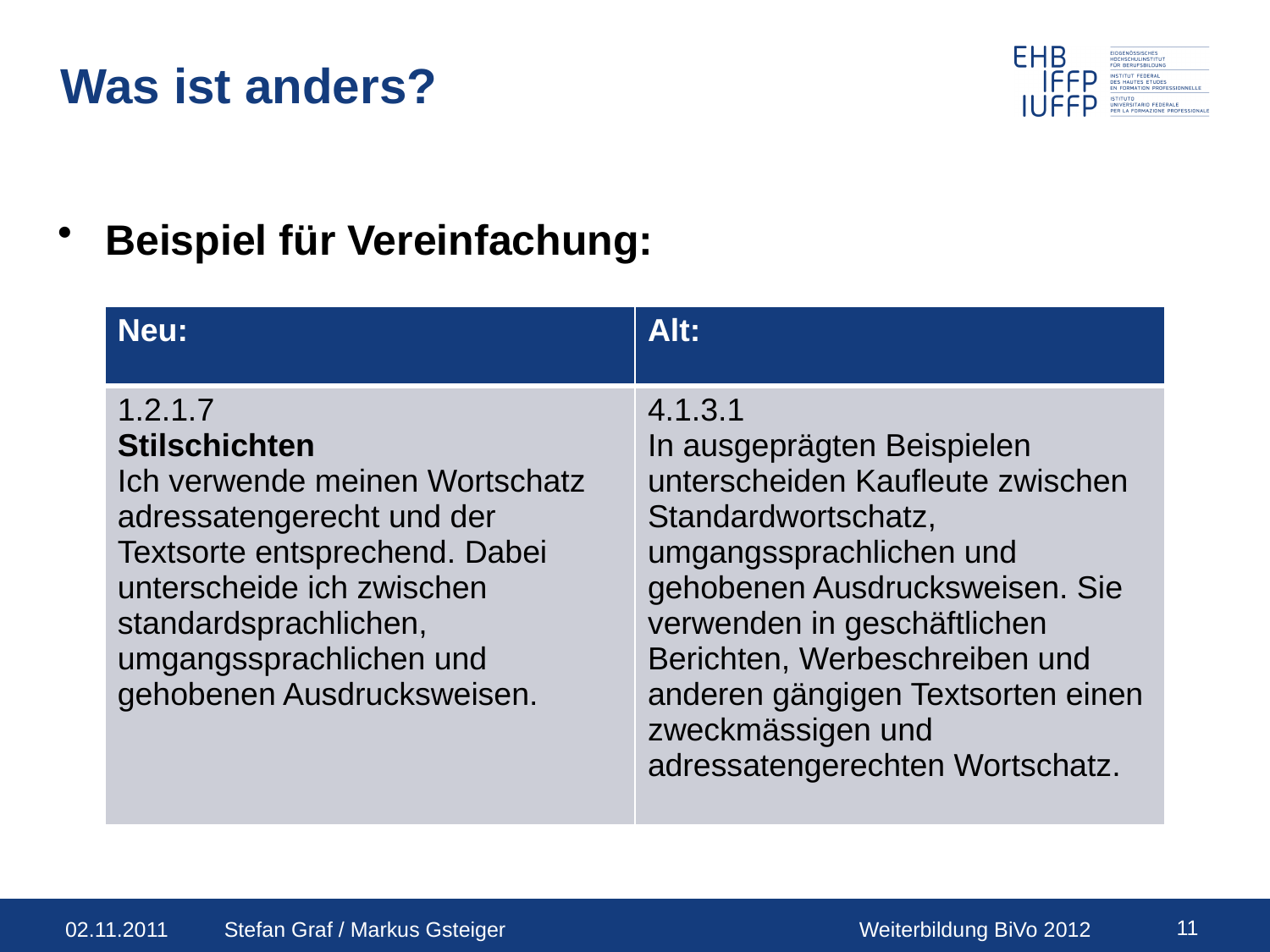

# Was ist anders?
Beispiel für Vereinfachung:
| Neu: | Alt: |
| --- | --- |
| 1.2.1.7 Stilschichten Ich verwende meinen Wortschatz adressatengerecht und der Textsorte entsprechend. Dabei unterscheide ich zwischen standardsprachlichen, umgangssprachlichen und gehobenen Ausdrucksweisen. | 4.1.3.1 In ausgeprägten Beispielen unterscheiden Kaufleute zwischen Standardwortschatz, umgangssprachlichen und gehobenen Ausdrucksweisen. Sie verwenden in geschäftlichen Berichten, Werbeschreiben und anderen gängigen Textsorten einen zweckmässigen und adressatengerechten Wortschatz. |